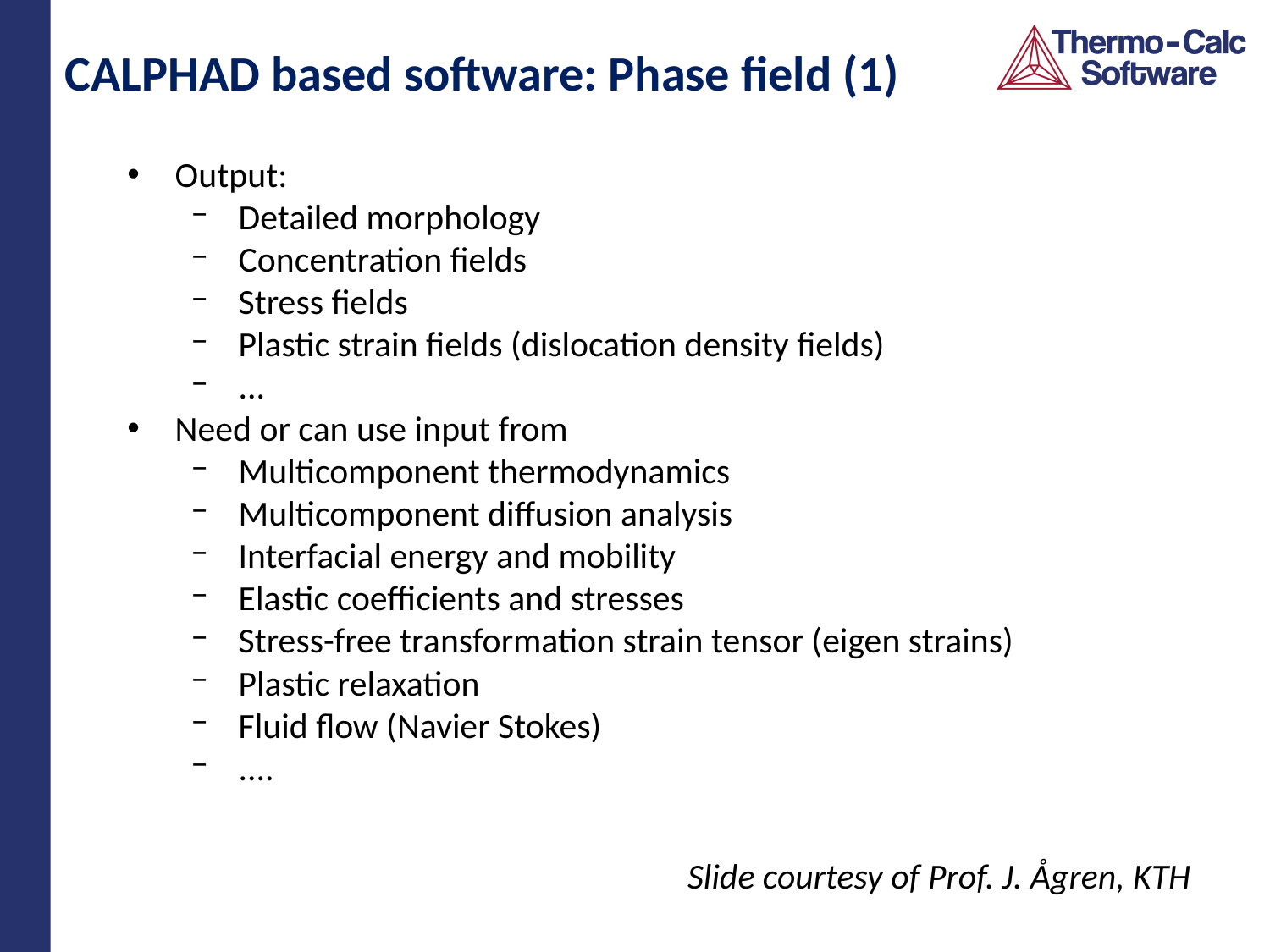

CALPHAD based software: Phase field (1)
Output:
Detailed morphology
Concentration fields
Stress fields
Plastic strain fields (dislocation density fields)
...
Need or can use input from
Multicomponent thermodynamics
Multicomponent diffusion analysis
Interfacial energy and mobility
Elastic coefficients and stresses
Stress-free transformation strain tensor (eigen strains)
Plastic relaxation
Fluid flow (Navier Stokes)
....
Slide courtesy of Prof. J. Ågren, KTH